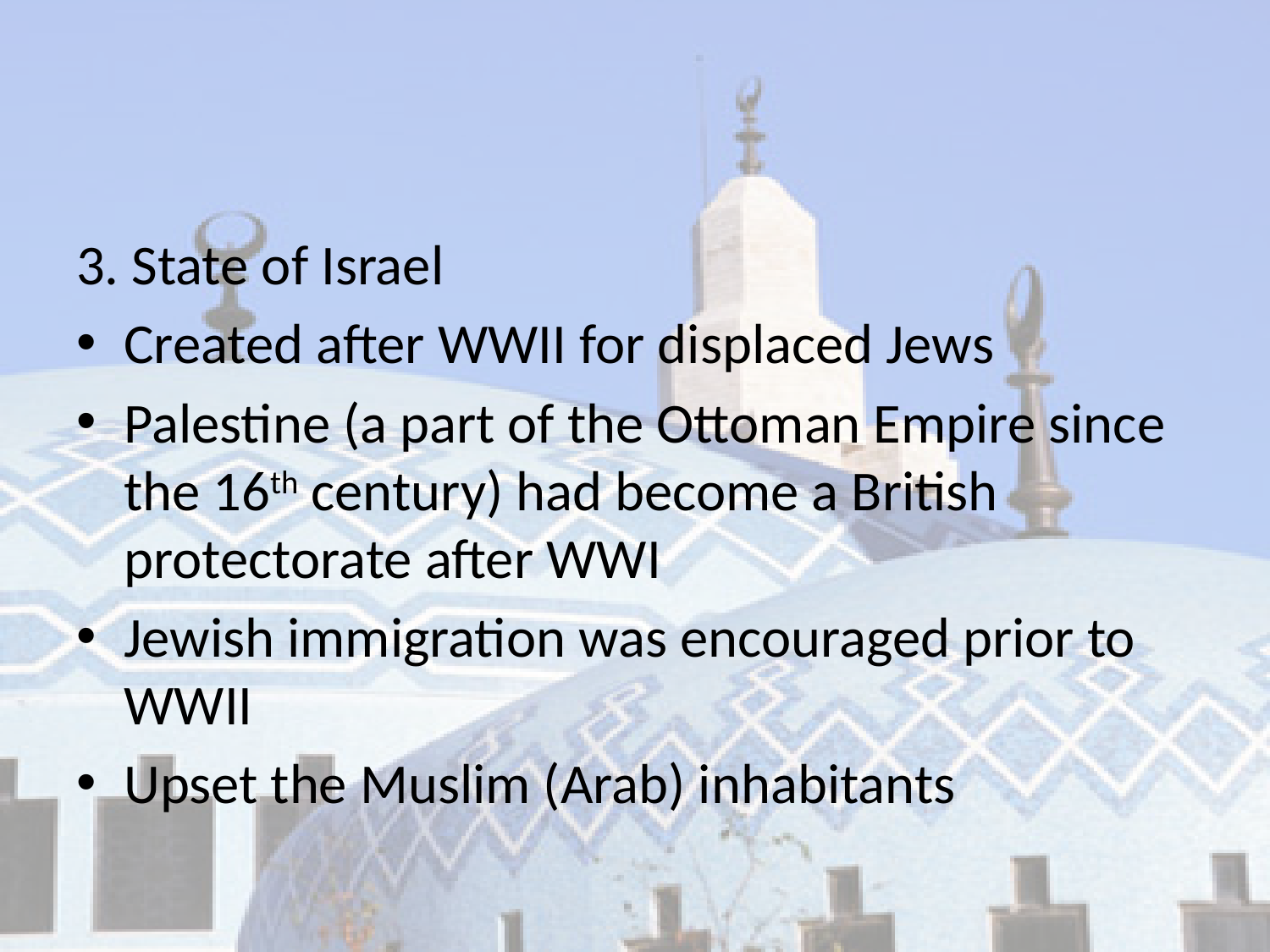

#
3. State of Israel
Created after WWII for displaced Jews
Palestine (a part of the Ottoman Empire since the 16th century) had become a British protectorate after WWI
Jewish immigration was encouraged prior to WWII
Upset the Muslim (Arab) inhabitants